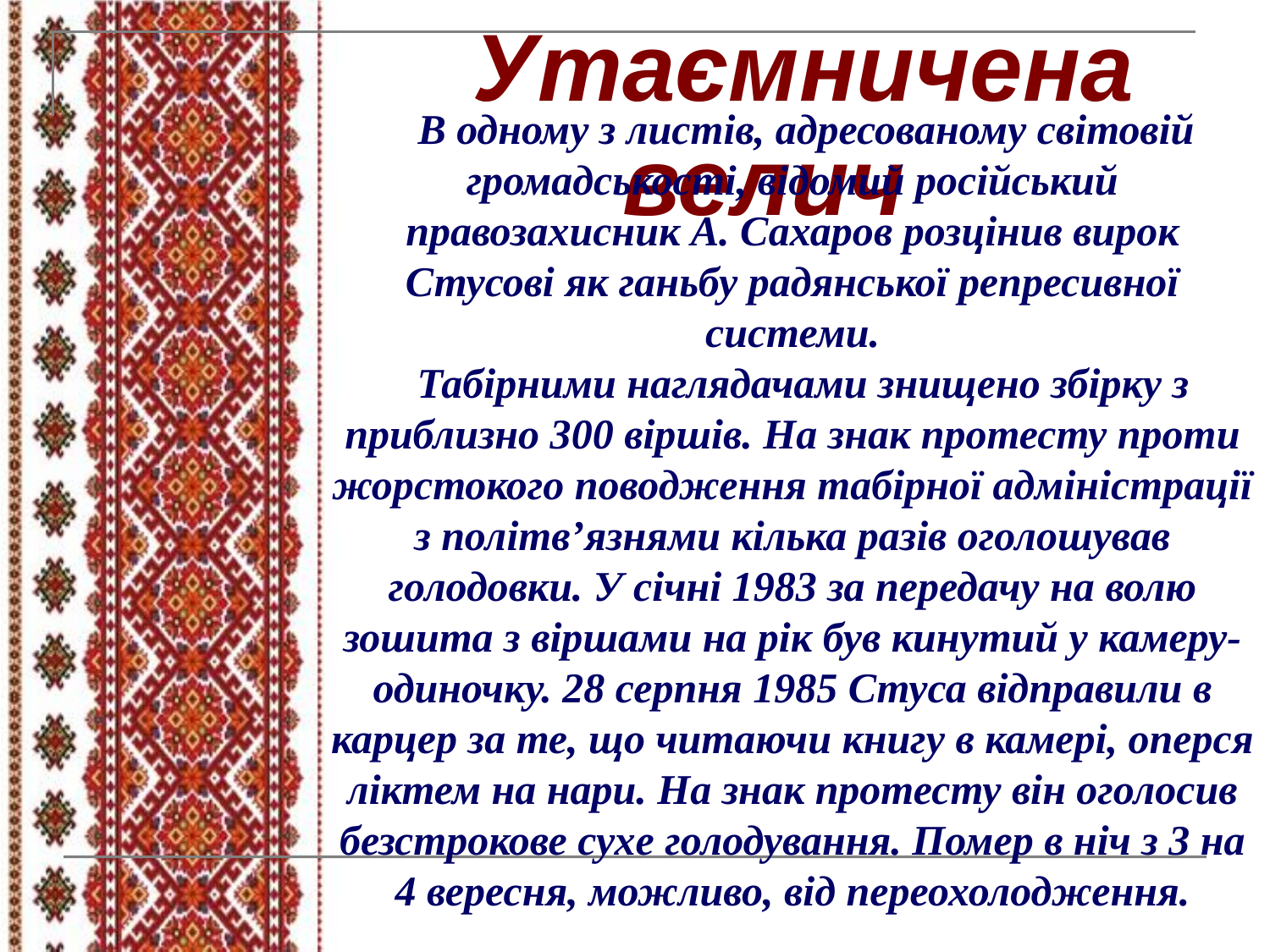

Утаємничена велич
   В одному з листів, адресованому світовій громадськості, відомий російський правозахисник А. Сахаров розцінив вирок Стусові як ганьбу радянської репресивної системи.
  Табірними наглядачами знищено збірку з приблизно 300 віршів. На знак протесту проти жорстокого поводження табірної адміністрації з політв’язнями кілька разів оголошував голодовки. У січні 1983 за передачу на волю зошита з віршами на рік був кинутий у камеру-одиночку. 28 серпня 1985 Стуса відправили в карцер за те, що читаючи книгу в камері, оперся ліктем на нари. На знак протесту він оголосив безстрокове сухе голодування. Помер в ніч з 3 на 4 вересня, можливо, від переохолодження.